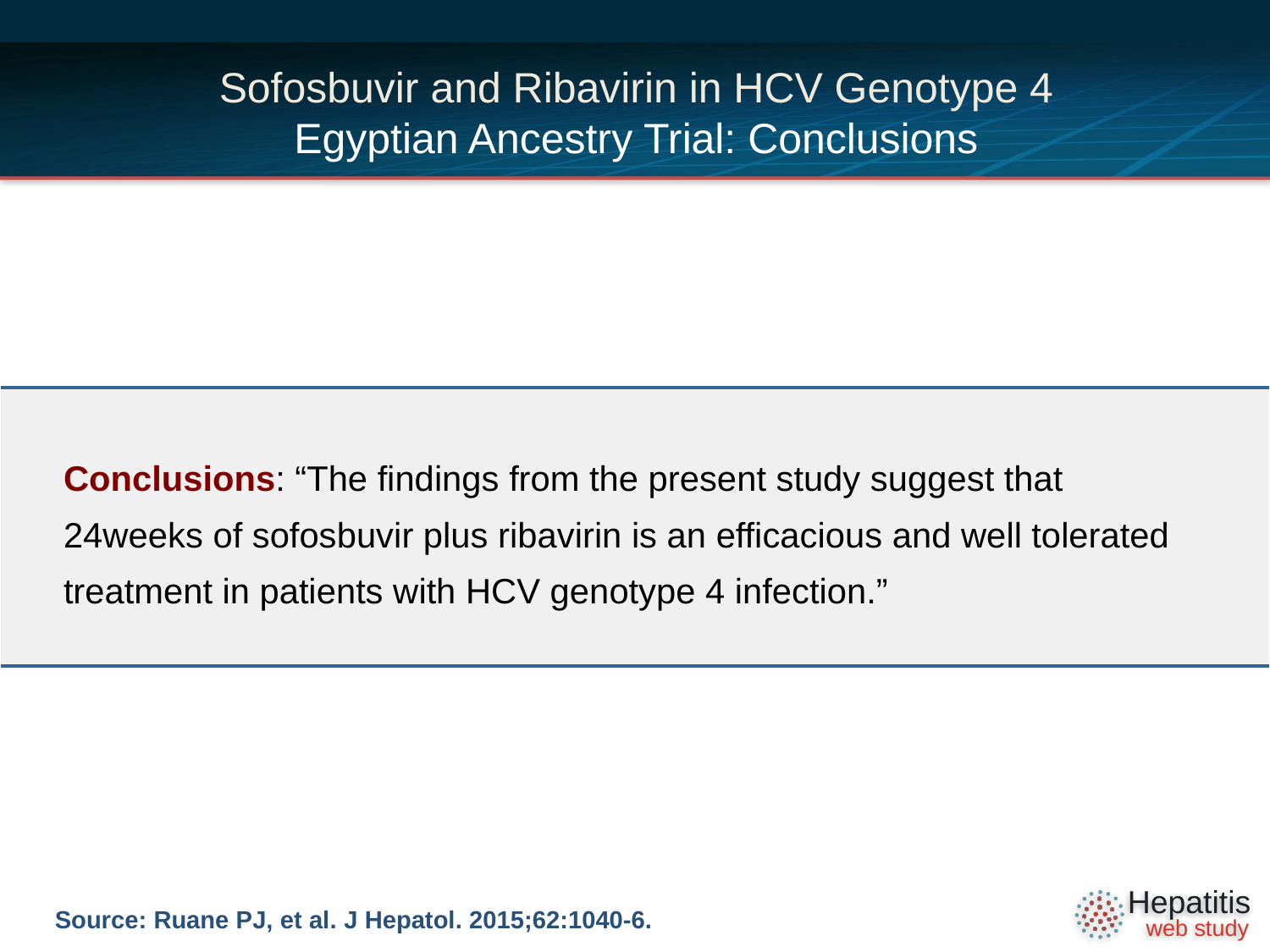

# Sofosbuvir and Ribavirin in HCV Genotype 4 Egyptian Ancestry Trial: Conclusions
| Conclusions: “The findings from the present study suggest that 24weeks of sofosbuvir plus ribavirin is an efficacious and well tolerated treatment in patients with HCV genotype 4 infection.” |
| --- |
Source: Ruane PJ, et al. J Hepatol. 2015;62:1040-6.